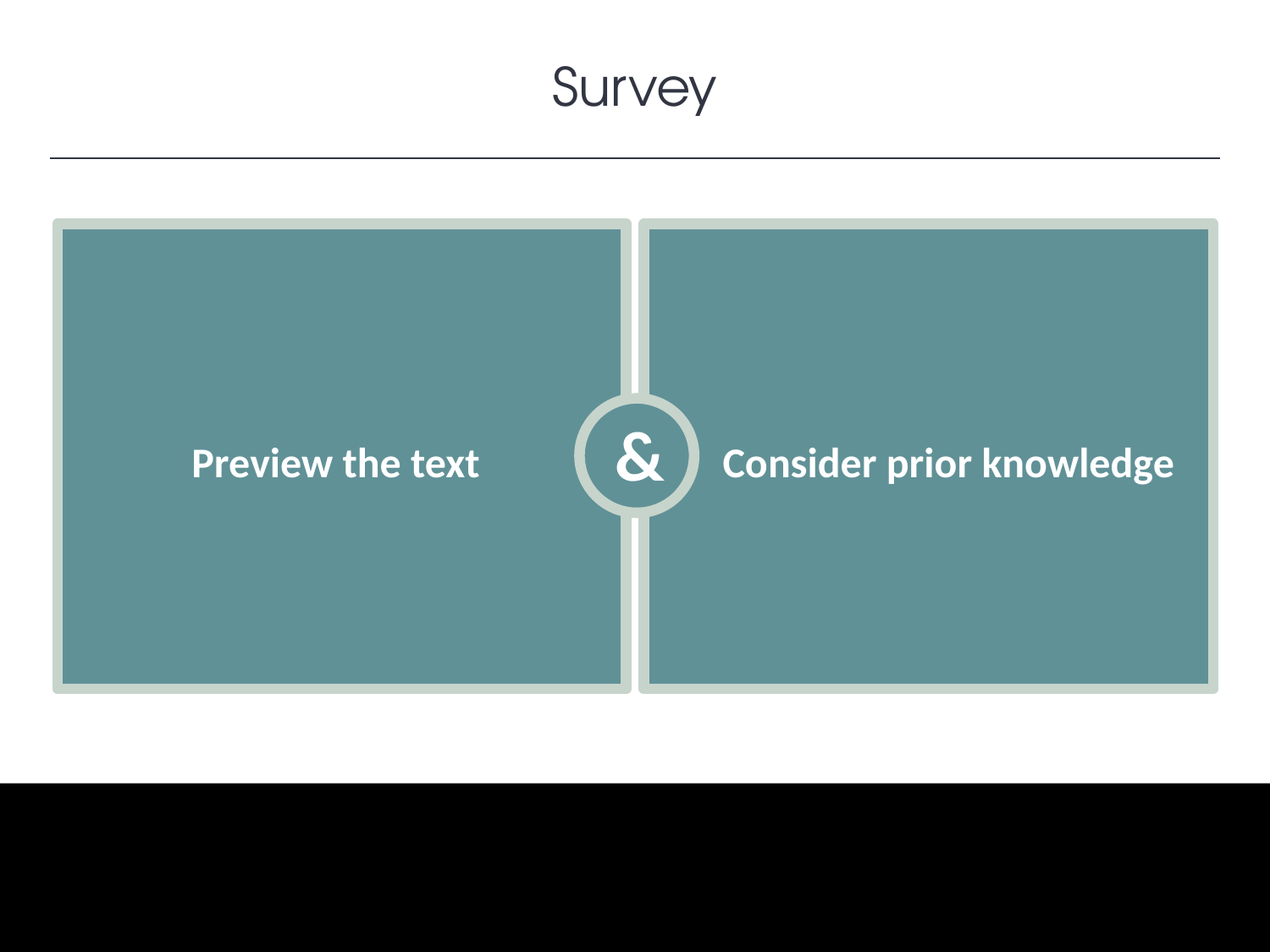

Survey
HAWKES LEARNING

Consider prior knowledge
Preview the text
&